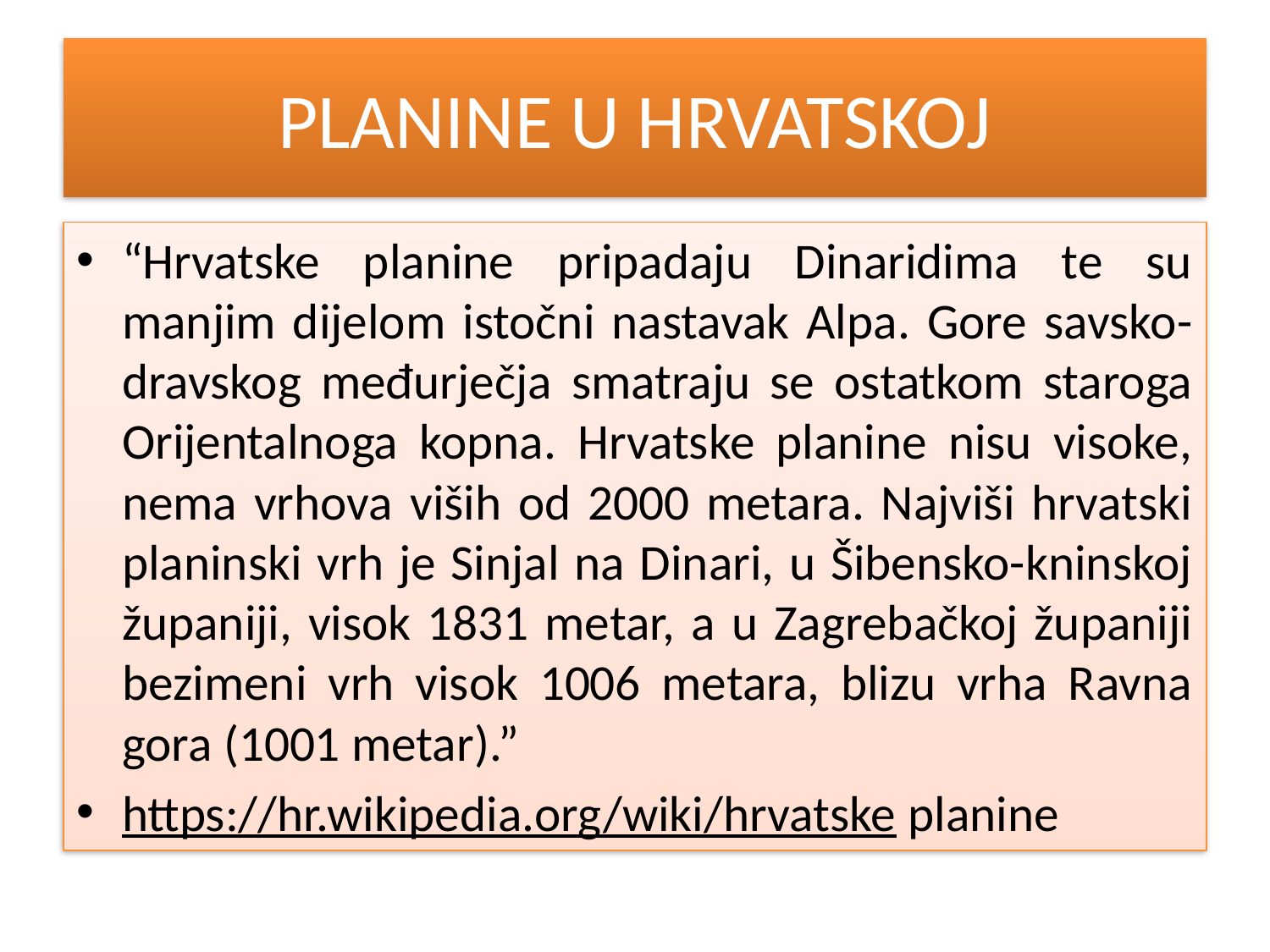

# PLANINE U HRVATSKOJ
“Hrvatske planine pripadaju Dinaridima te su manjim dijelom istočni nastavak Alpa. Gore savsko-dravskog međurječja smatraju se ostatkom staroga Orijentalnoga kopna. Hrvatske planine nisu visoke, nema vrhova viših od 2000 metara. Najviši hrvatski planinski vrh je Sinjal na Dinari, u Šibensko-kninskoj županiji, visok 1831 metar, a u Zagrebačkoj županiji bezimeni vrh visok 1006 metara, blizu vrha Ravna gora (1001 metar).”
https://hr.wikipedia.org/wiki/hrvatske planine